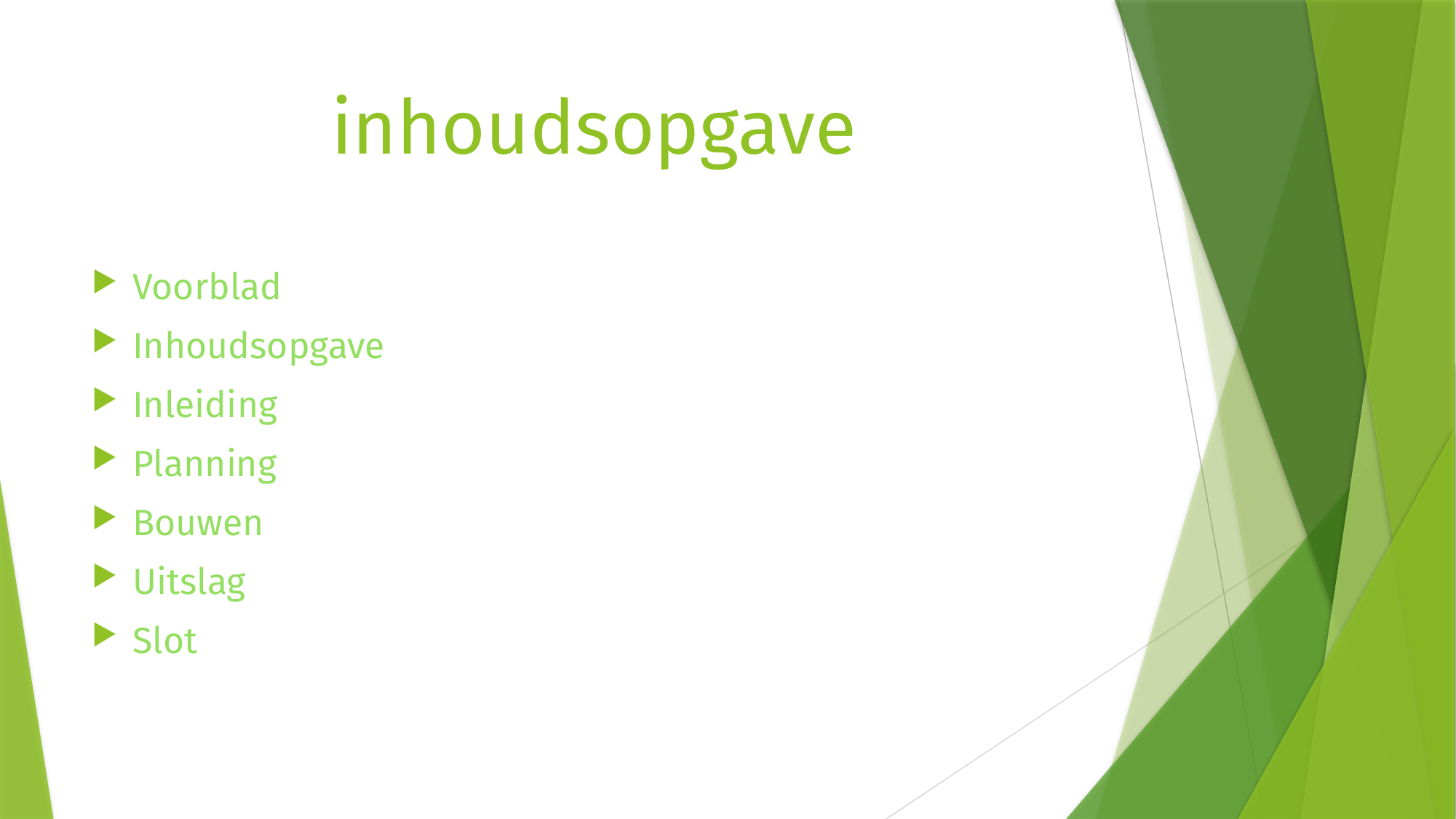

# inhoudsopgave
Voorblad
Inhoudsopgave
Inleiding
Planning
Bouwen
Uitslag
Slot